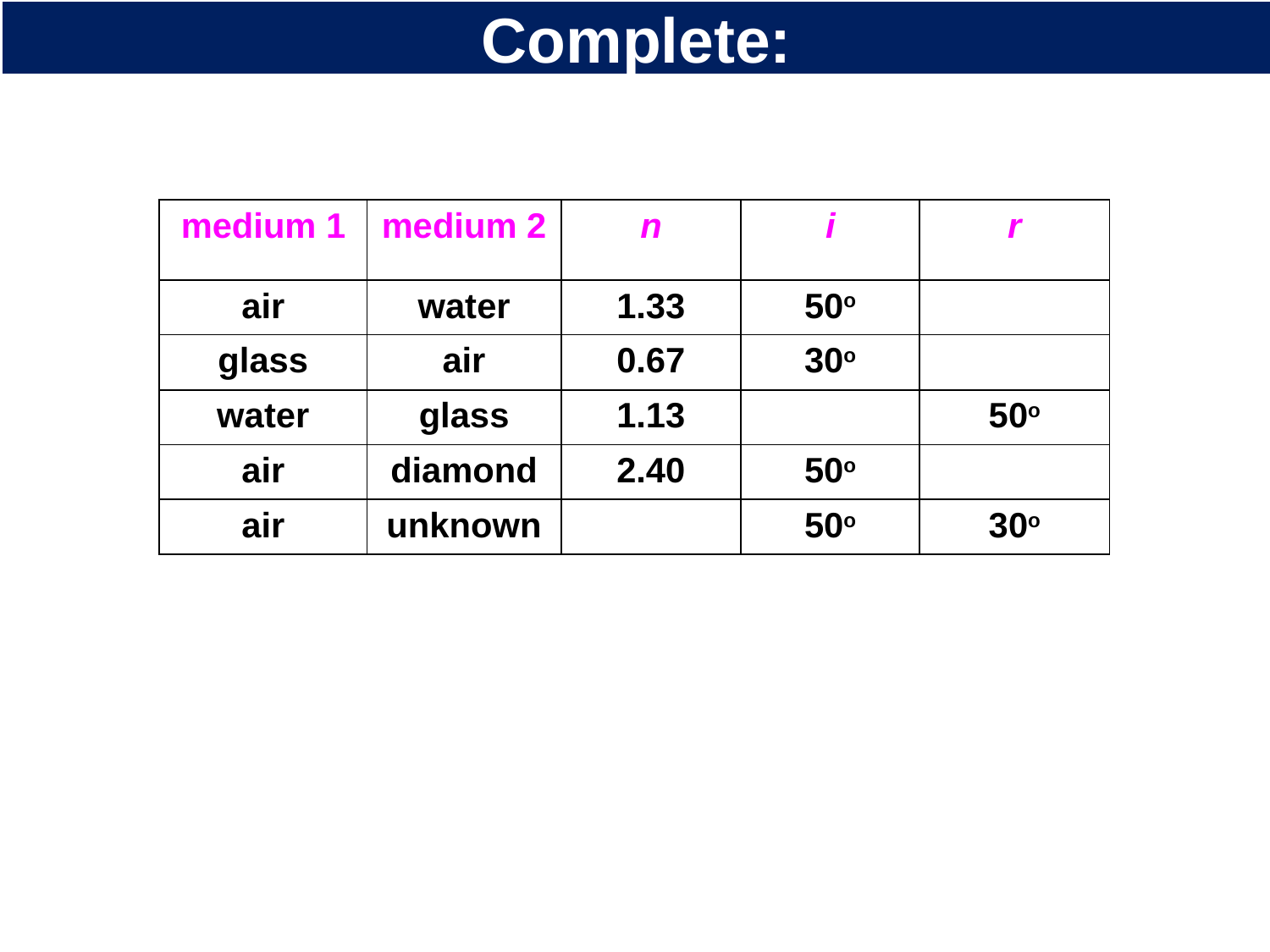

# Complete:
| medium 1 | medium 2 | n | i | r |
| --- | --- | --- | --- | --- |
| air | water | 1.33 | 50o | 35.2o |
| glass | air | 0.67 | 30o | 48.6o |
| water | glass | 1.13 | 59.8o | 50o |
| air | diamond | 2.40 | 50o | 18.6o |
| air | unknown | 1.53 | 50o | 30o |